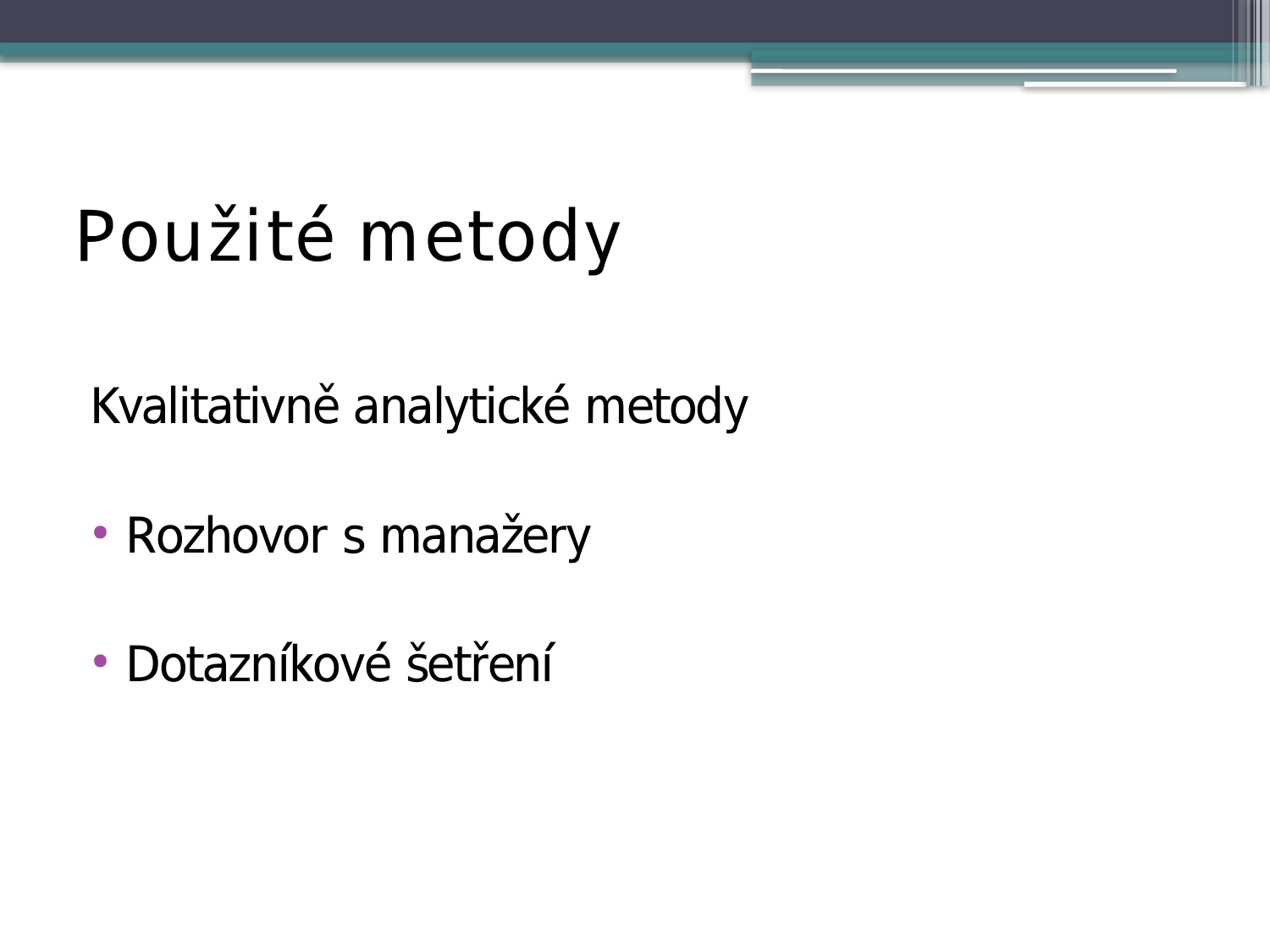

# Použité metody

Kvalitativně analytické metody

Rozhovor s manažery

Dotazníkové šetření